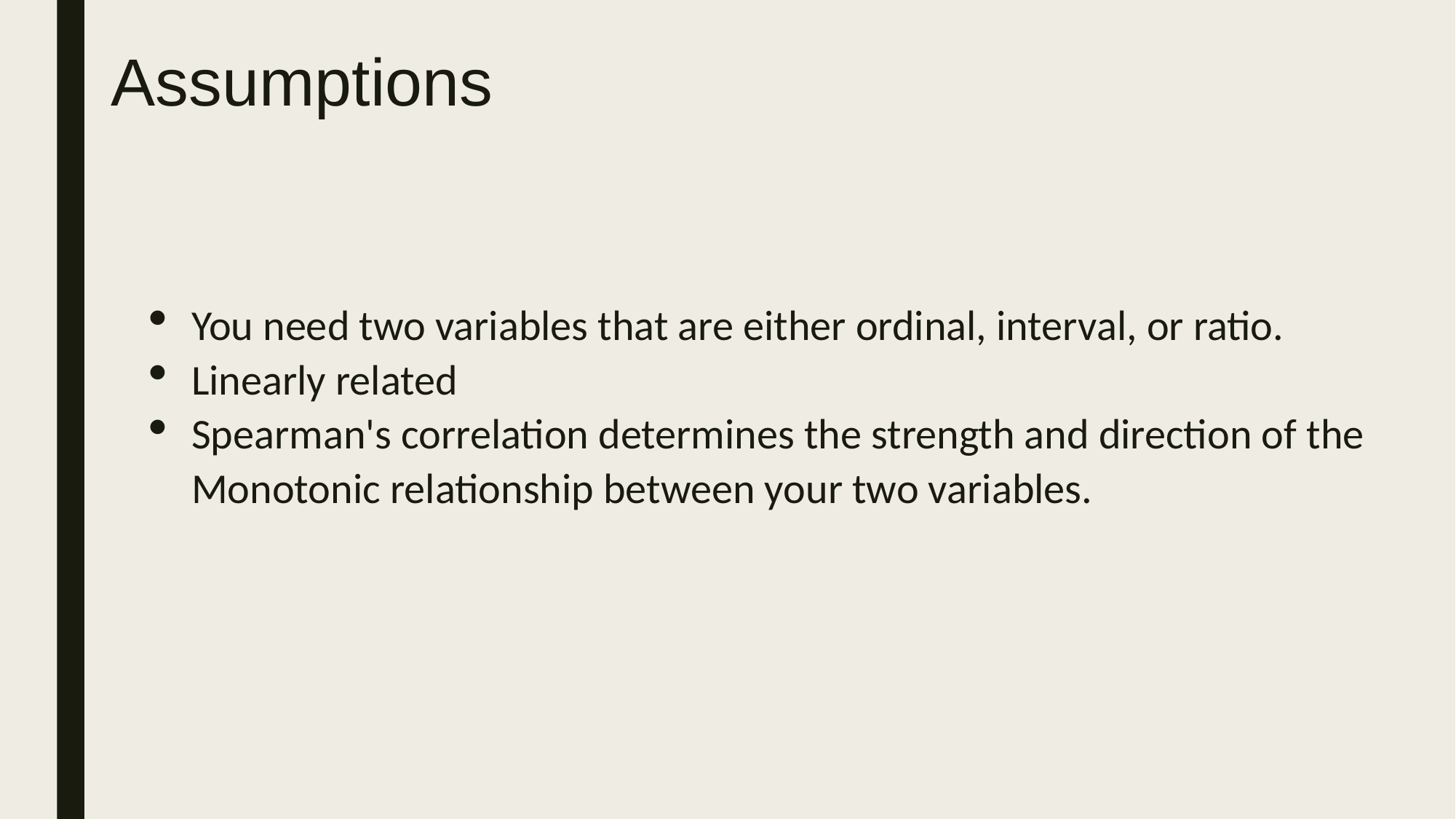

# Assumptions

You need two variables that are either ordinal, interval, or ratio.
Linearly related
Spearman's correlation determines the strength and direction of the Monotonic relationship between your two variables.